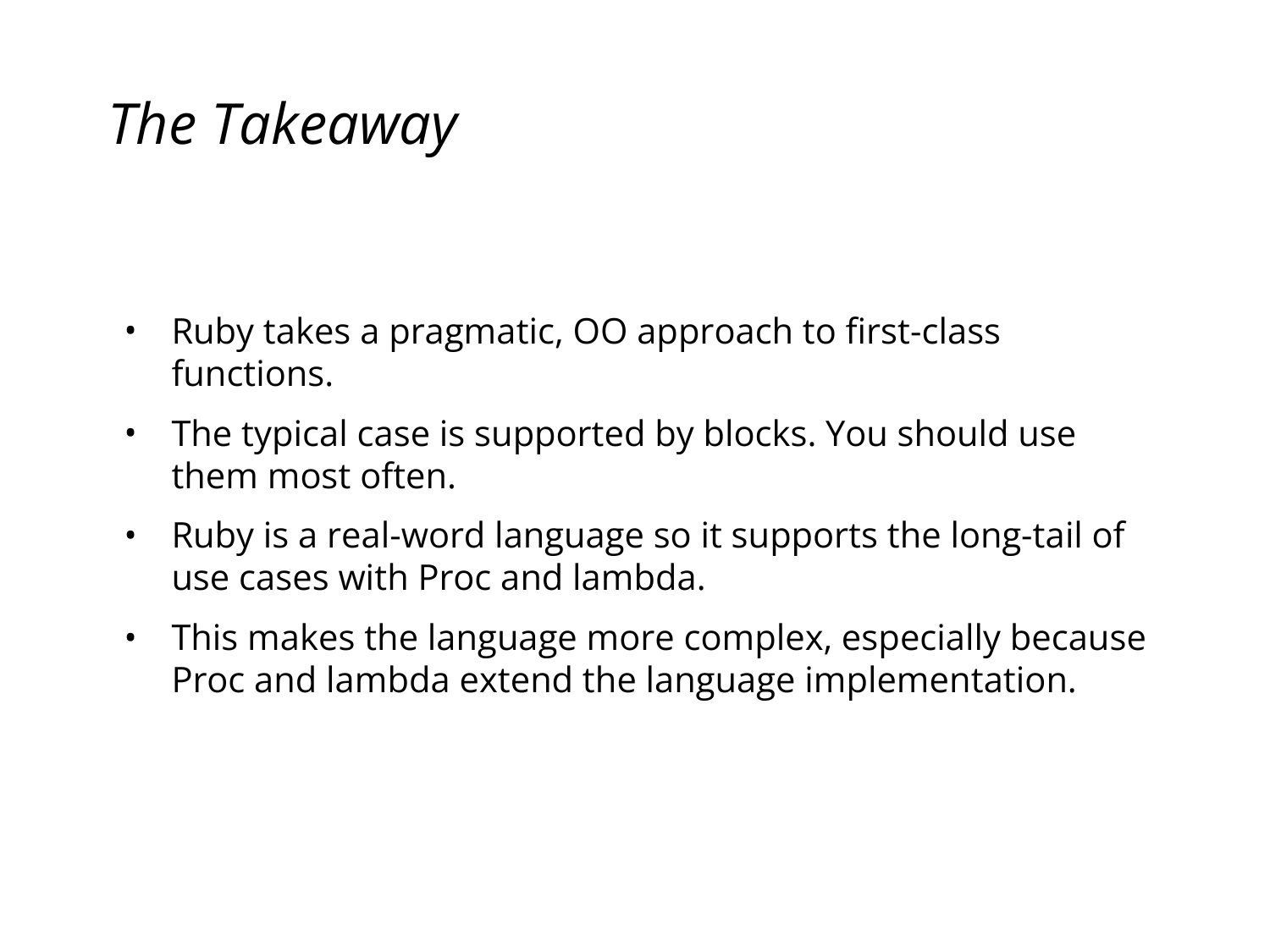

# The Takeaway
Ruby takes a pragmatic, OO approach to first-class functions.
The typical case is supported by blocks. You should use them most often.
Ruby is a real-word language so it supports the long-tail of use cases with Proc and lambda.
This makes the language more complex, especially because Proc and lambda extend the language implementation.